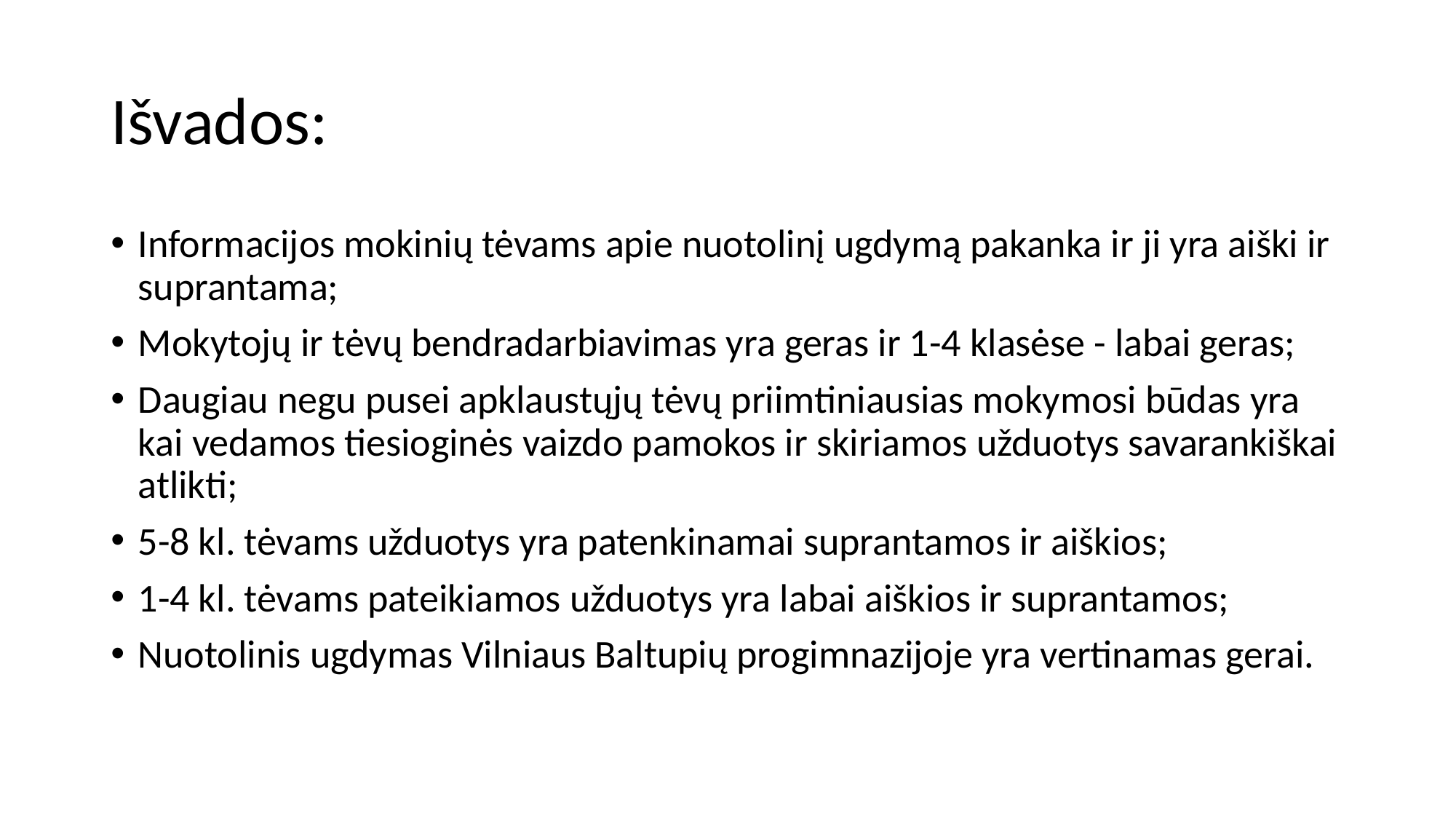

# Išvados:
Informacijos mokinių tėvams apie nuotolinį ugdymą pakanka ir ji yra aiški ir suprantama;
Mokytojų ir tėvų bendradarbiavimas yra geras ir 1-4 klasėse - labai geras;
Daugiau negu pusei apklaustųjų tėvų priimtiniausias mokymosi būdas yra kai vedamos tiesioginės vaizdo pamokos ir skiriamos užduotys savarankiškai atlikti;
5-8 kl. tėvams užduotys yra patenkinamai suprantamos ir aiškios;
1-4 kl. tėvams pateikiamos užduotys yra labai aiškios ir suprantamos;
Nuotolinis ugdymas Vilniaus Baltupių progimnazijoje yra vertinamas gerai.